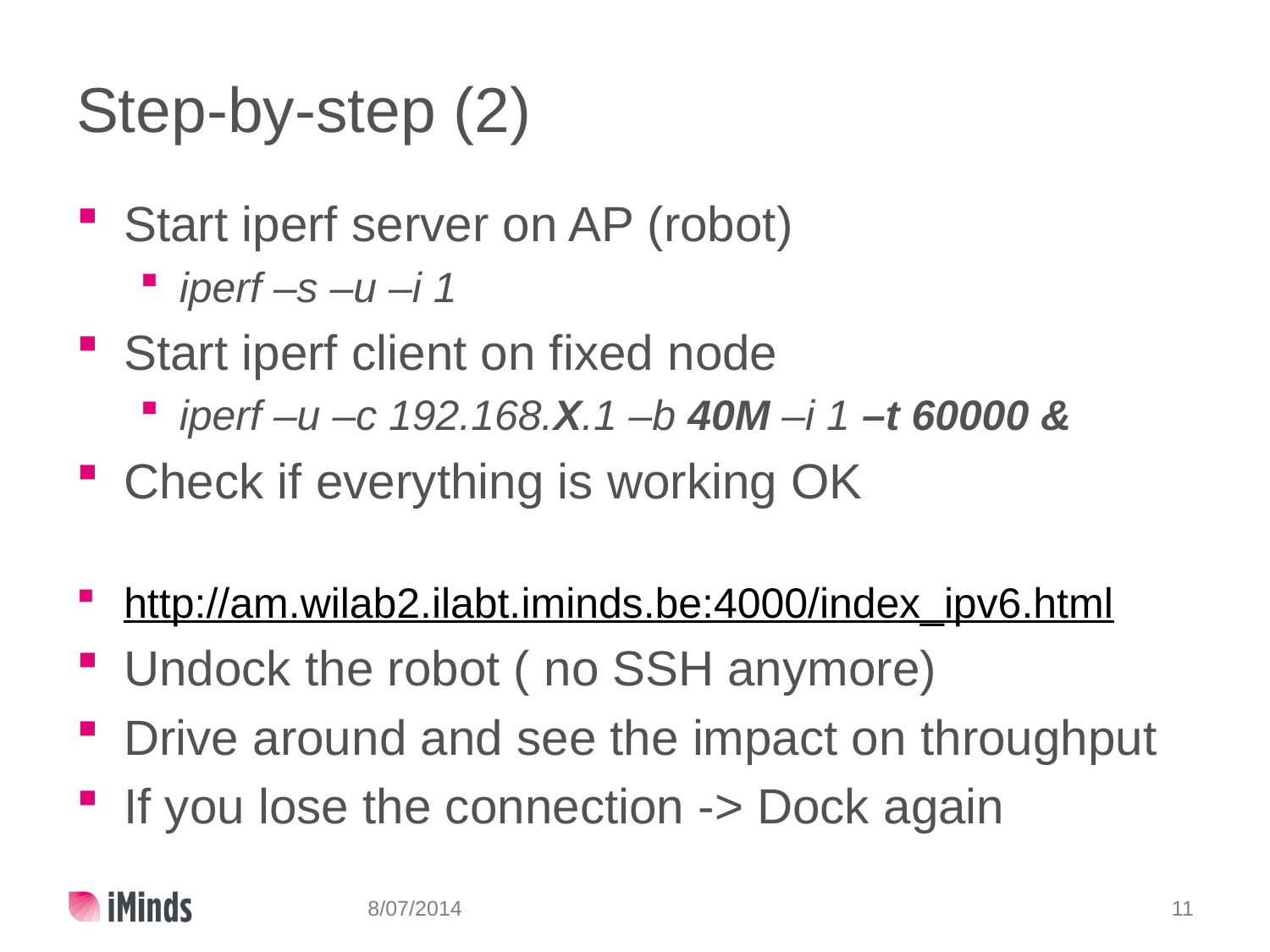

# Step-by-step (2)
Start iperf server on AP (robot)
iperf –s –u –i 1
Start iperf client on fixed node
iperf –u –c 192.168.X.1 –b 40M –i 1 –t 60000 &
Check if everything is working OK
http://am.wilab2.ilabt.iminds.be:4000/index_ipv6.html
Undock the robot ( no SSH anymore)
Drive around and see the impact on throughput
If you lose the connection -> Dock again

8/07/2014
11